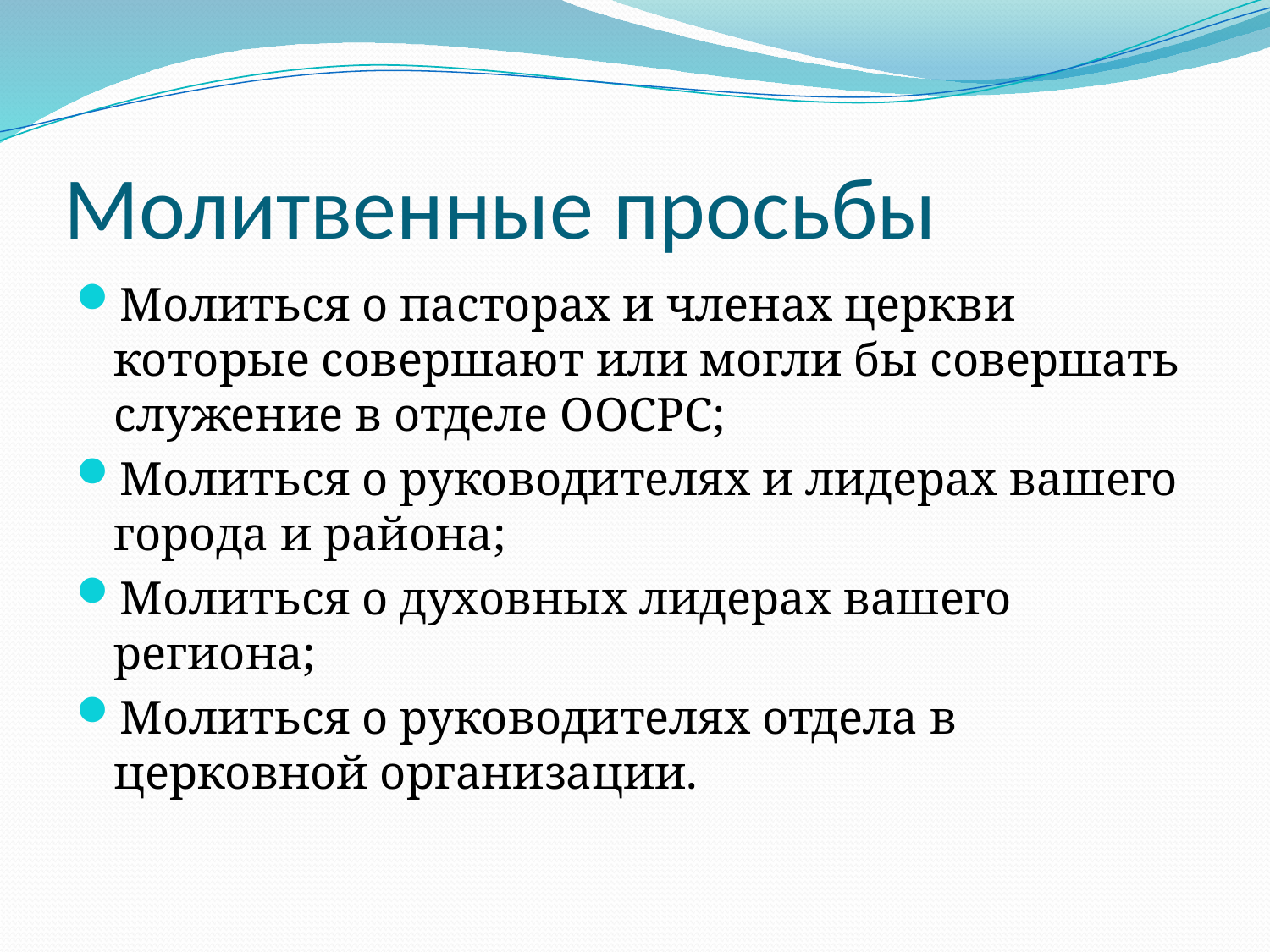

# Молитвенные просьбы
Молиться о пасторах и членах церкви которые совершают или могли бы совершать служение в отделе ООСРС;
Молиться о руководителях и лидерах вашего города и района;
Молиться о духовных лидерах вашего региона;
Молиться о руководителях отдела в церковной организации.